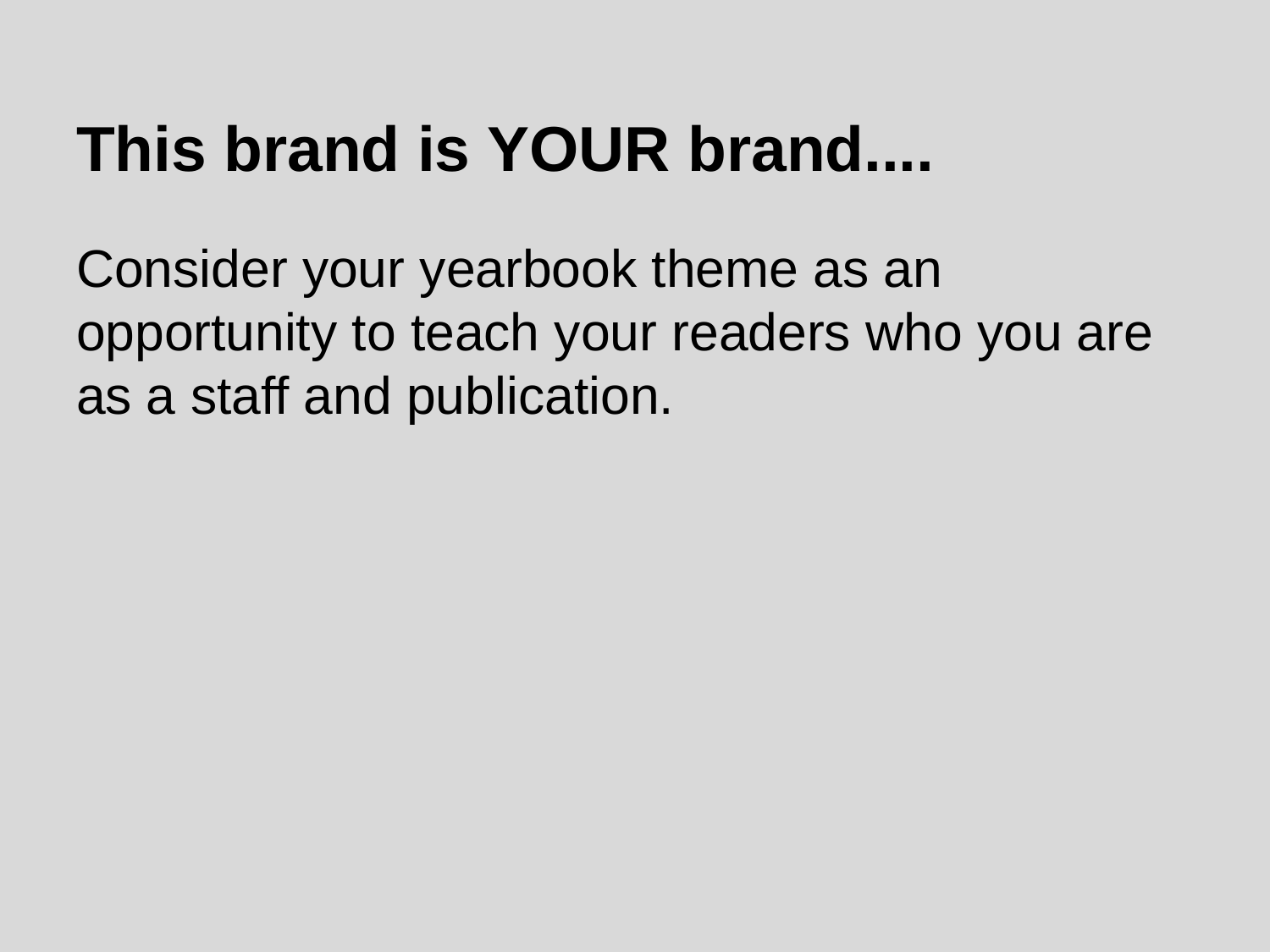

# This brand is YOUR brand....
Consider your yearbook theme as an opportunity to teach your readers who you are as a staff and publication.